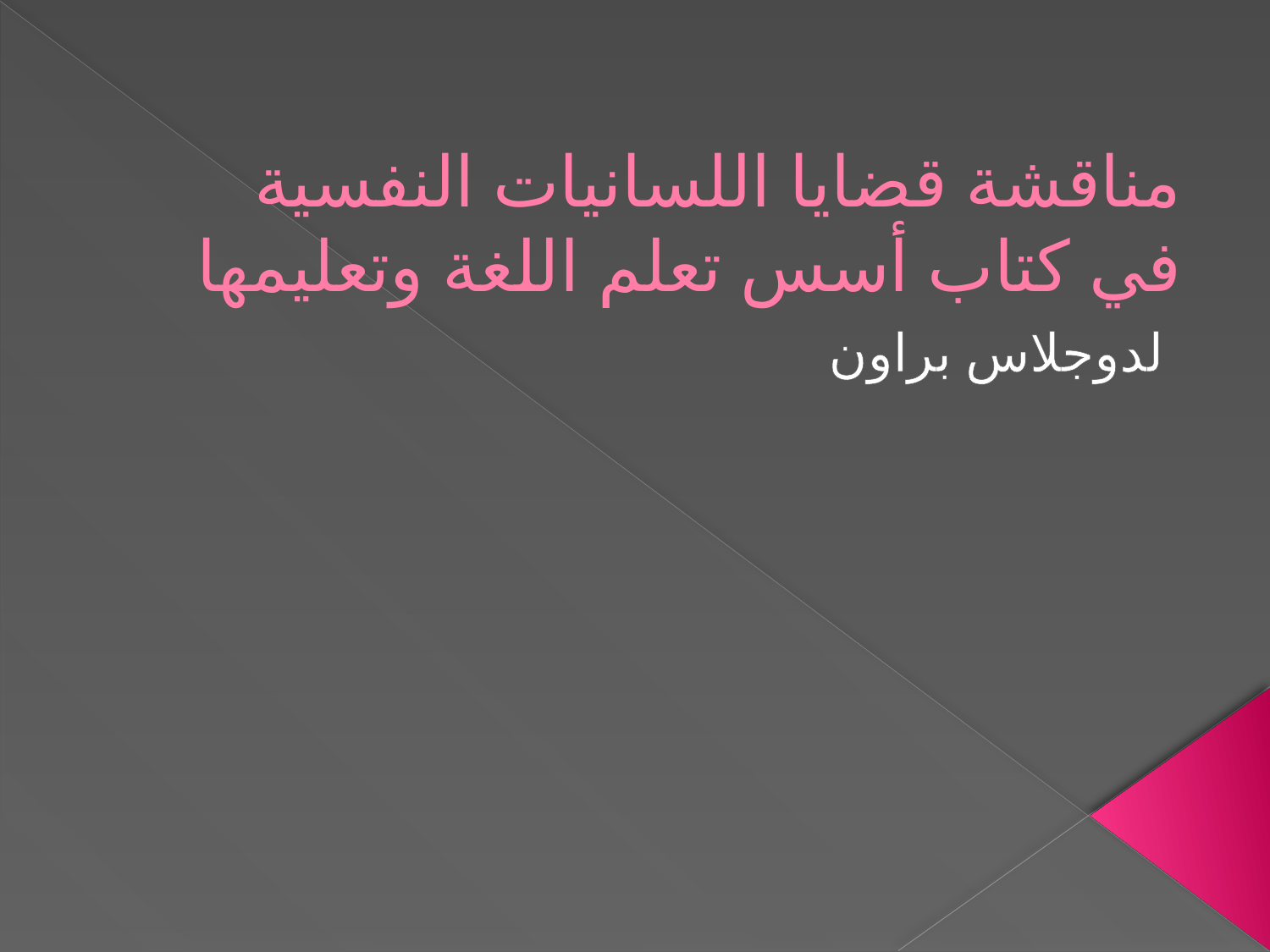

# مناقشة قضايا اللسانيات النفسية في كتاب أسس تعلم اللغة وتعليمها
لدوجلاس براون